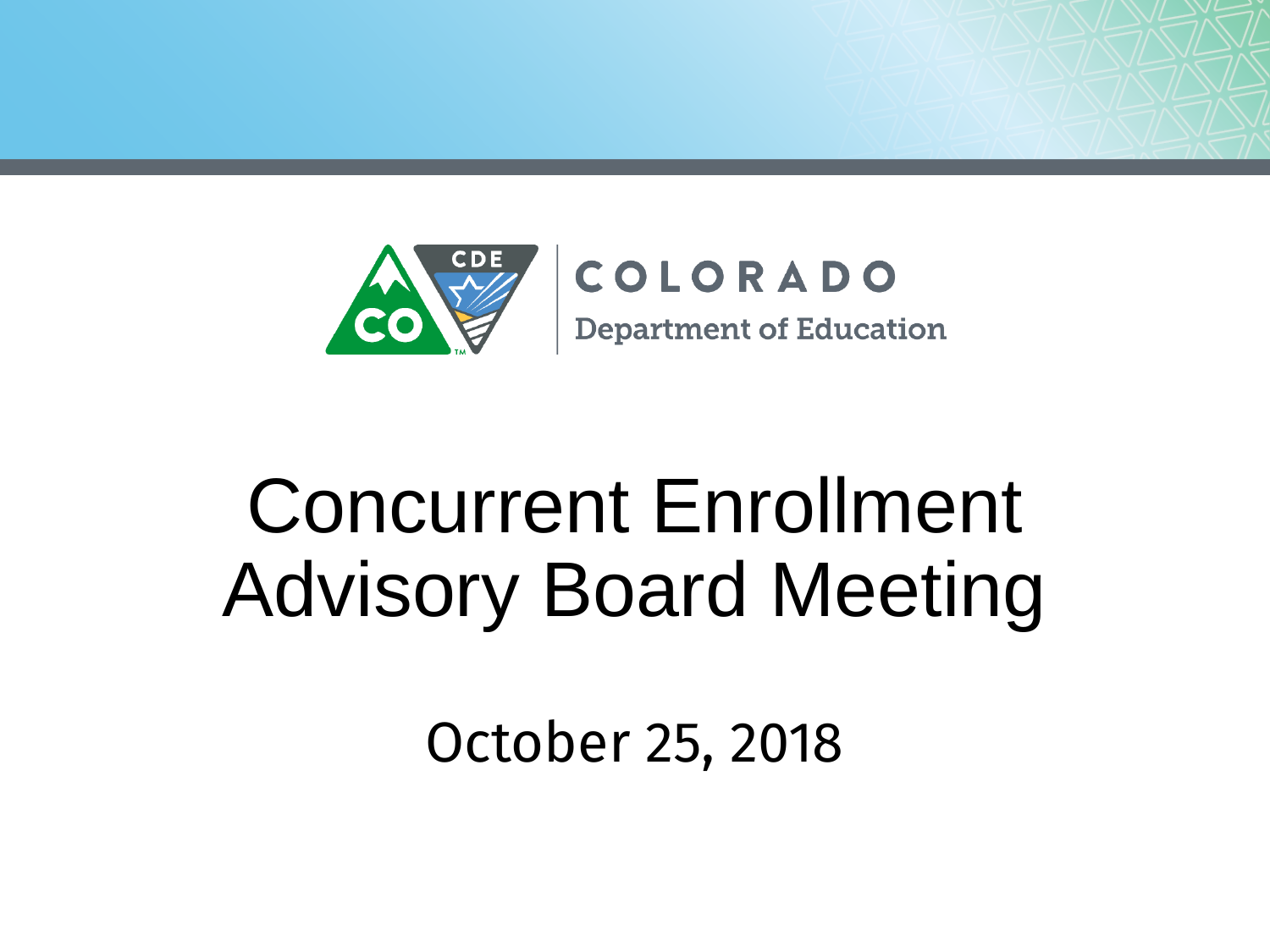

# Concurrent Enrollment Advisory Board Meeting
October 25, 2018